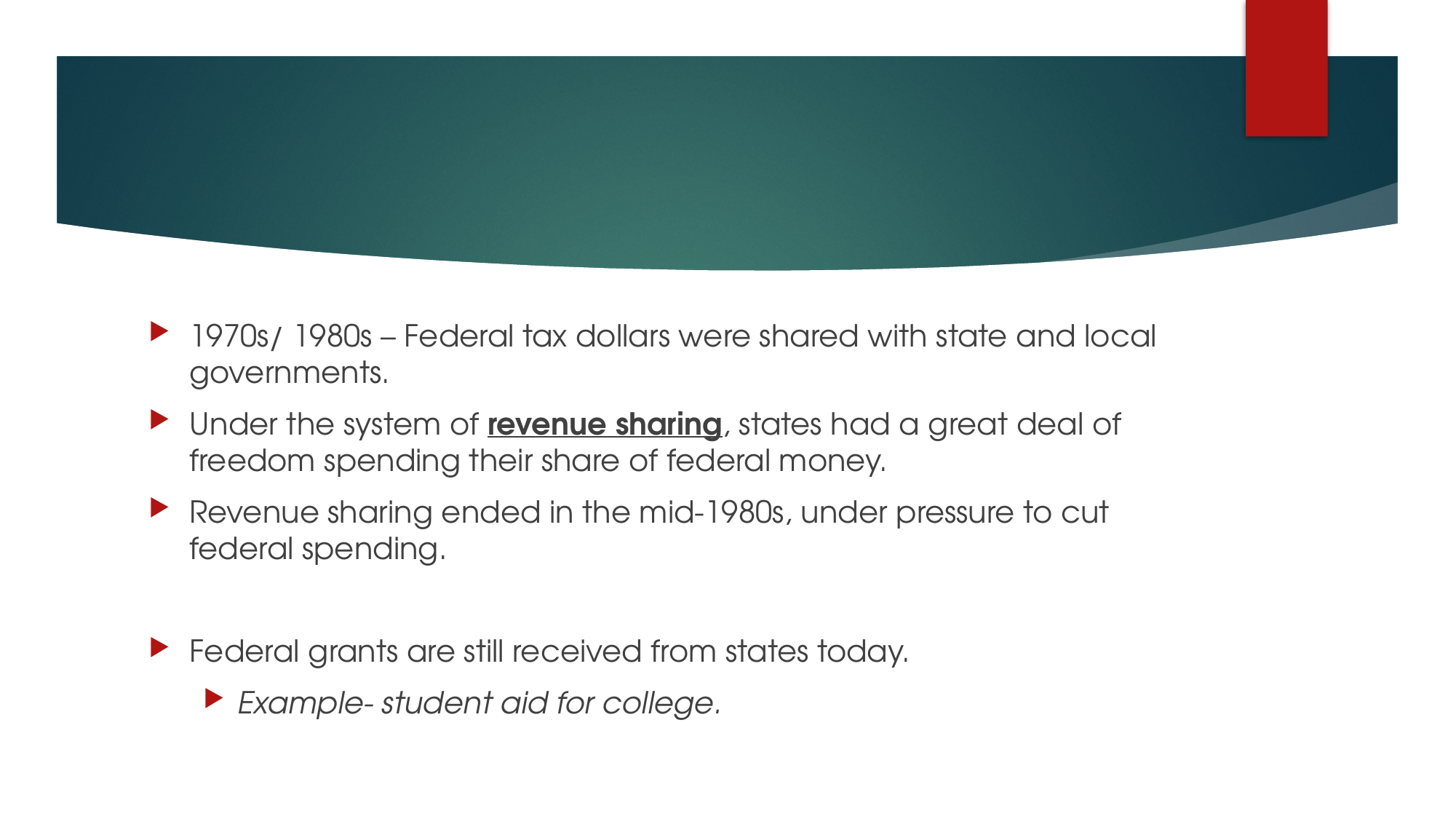

#
1970s/ 1980s – Federal tax dollars were shared with state and local governments.
Under the system of revenue sharing, states had a great deal of freedom spending their share of federal money.
Revenue sharing ended in the mid-1980s, under pressure to cut federal spending.

Federal grants are still received from states today.
Example- student aid for college.